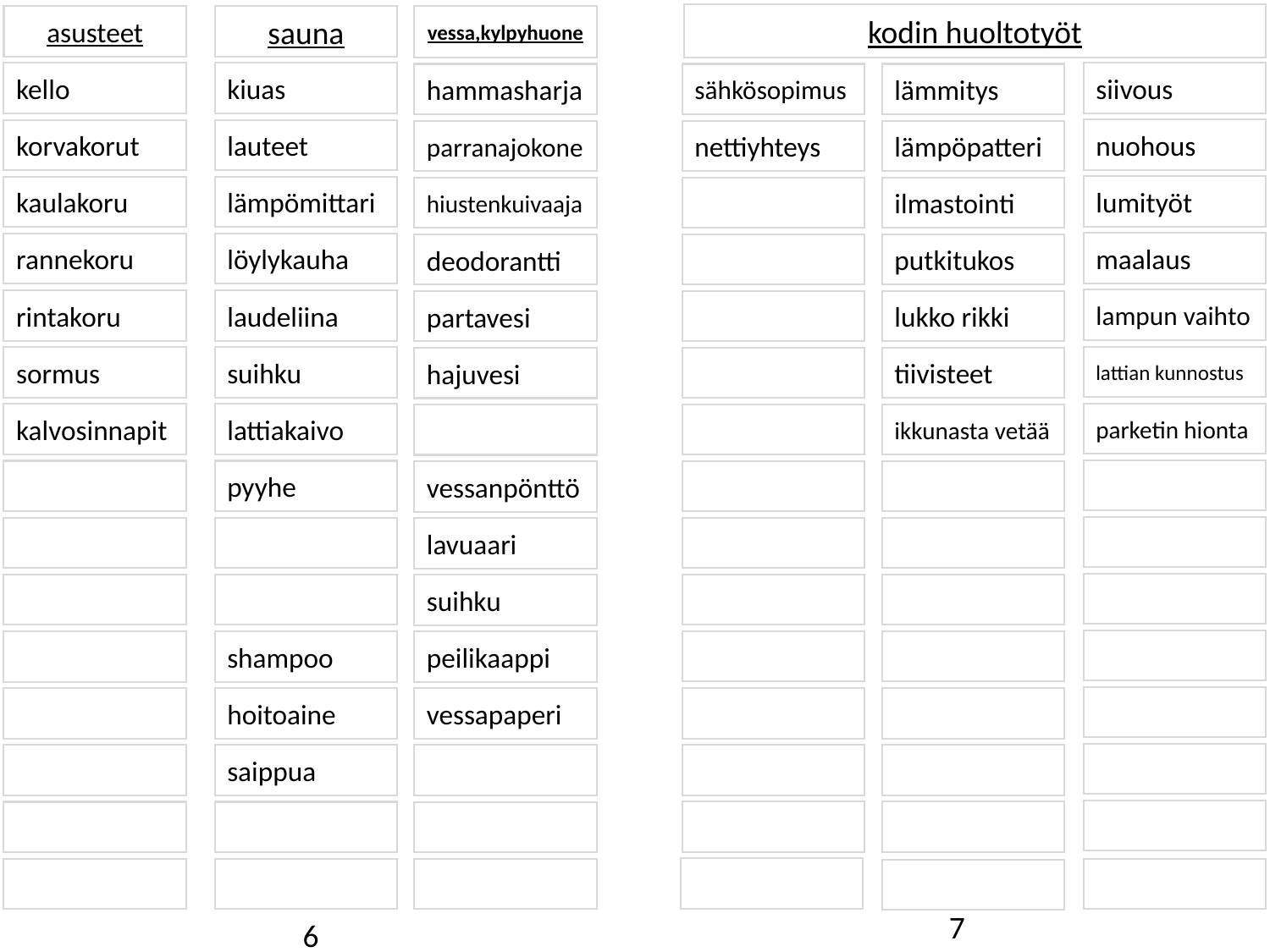

kodin huoltotyöt
asusteet
sauna
vessa,kylpyhuone
siivous
kello
kiuas
hammasharja
sähkösopimus
lämmitys
nuohous
korvakorut
lauteet
nettiyhteys
lämpöpatteri
parranajokone
lumityöt
kaulakoru
lämpömittari

ilmastointi
hiustenkuivaaja
maalaus
rannekoru
löylykauha

putkitukos
deodorantti
lampun vaihto
rintakoru
laudeliina

lukko rikki
partavesi
lattian kunnostus
sormus
suihku

tiivisteet
hajuvesi
parketin hionta
kalvosinnapit
lattiakaivo

ikkunasta vetää

pyyhe

vessanpönttö

lavuaari

suihku

shampoo
peilikaappi

hoitoaine
vessapaperi

saippua

7
6